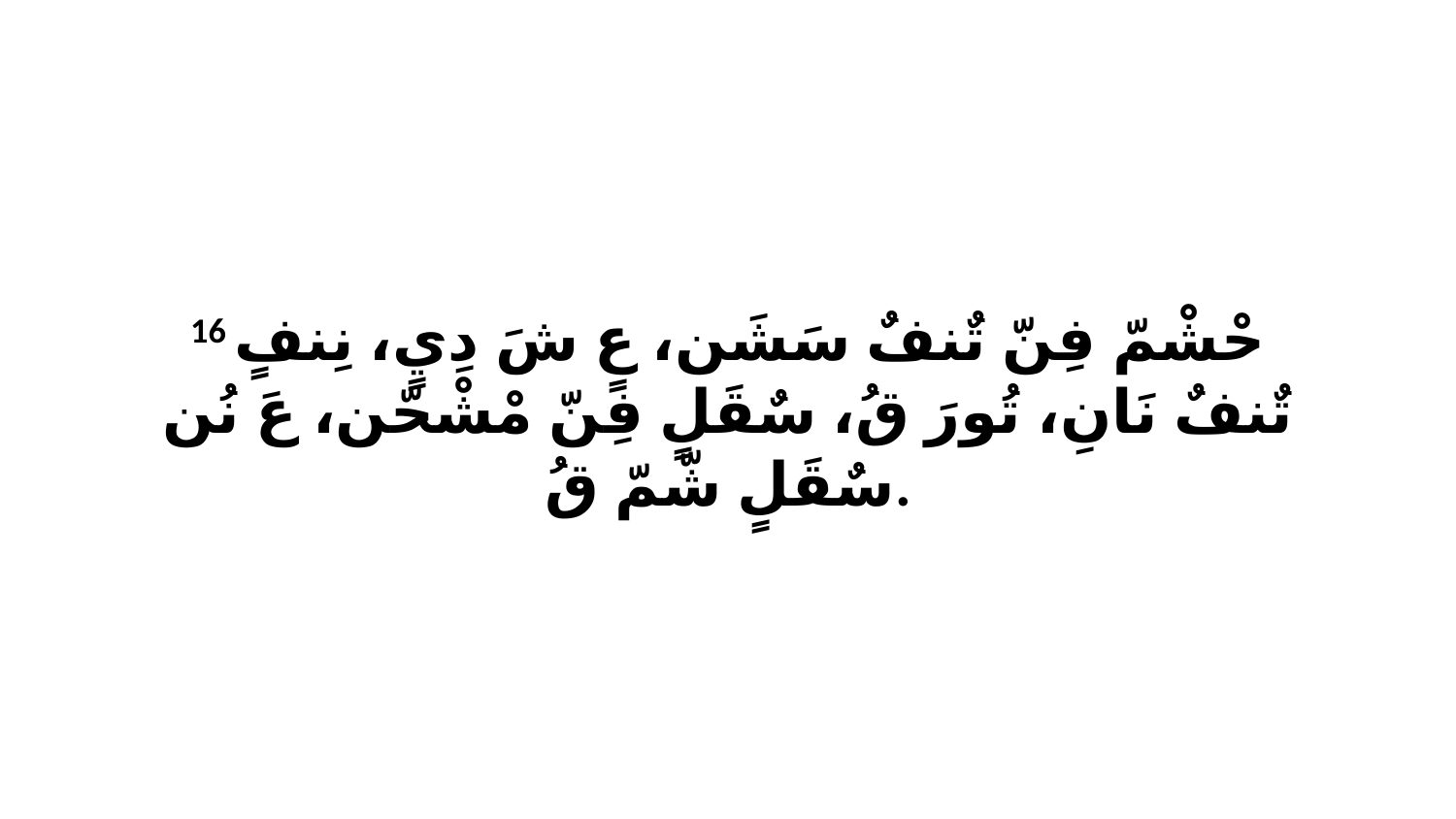

16 حْشْمّ فِنّ تٌنفٌ سَشَن، عٍ شَ دِيٍ، نِنفٍ تٌنفٌ نَانِ، تُورَ قُ، سٌقَلٍ فِنّ مْشْحّن، عَ نُن سٌقَلٍ شّمّ قُ.